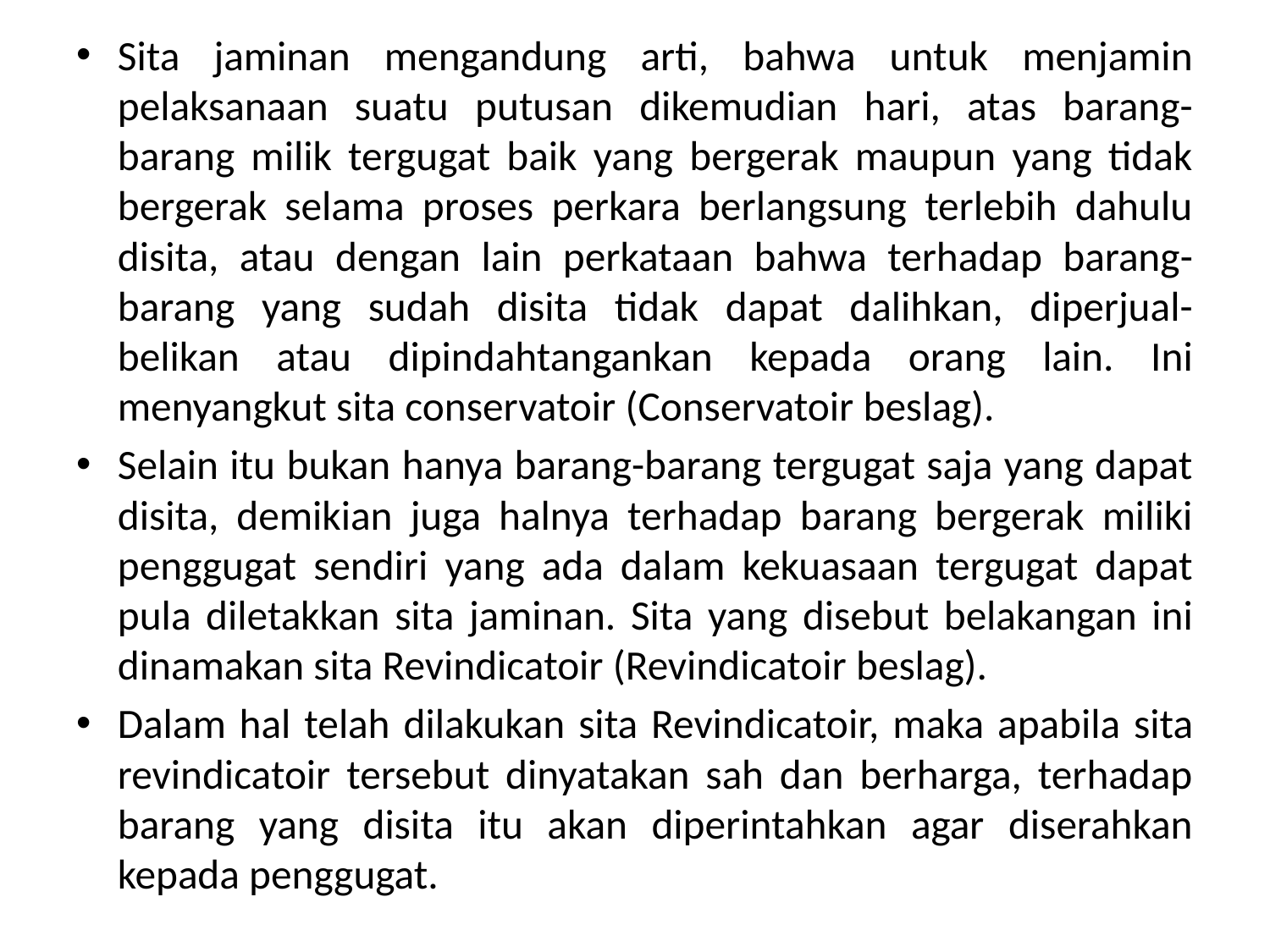

Sita jaminan mengandung arti, bahwa untuk menjamin pelaksanaan suatu putusan dikemudian hari, atas barang-barang milik tergugat baik yang bergerak maupun yang tidak bergerak selama proses perkara berlangsung terlebih dahulu disita, atau dengan lain perkataan bahwa terhadap barang-barang yang sudah disita tidak dapat dalihkan, diperjual-belikan atau dipindahtangankan kepada orang lain. Ini menyangkut sita conservatoir (Conservatoir beslag).
Selain itu bukan hanya barang-barang tergugat saja yang dapat disita, demikian juga halnya terhadap barang bergerak miliki penggugat sendiri yang ada dalam kekuasaan tergugat dapat pula diletakkan sita jaminan. Sita yang disebut belakangan ini dinamakan sita Revindicatoir (Revindicatoir beslag).
Dalam hal telah dilakukan sita Revindicatoir, maka apabila sita revindicatoir tersebut dinyatakan sah dan berharga, terhadap barang yang disita itu akan diperintahkan agar diserahkan kepada penggugat.